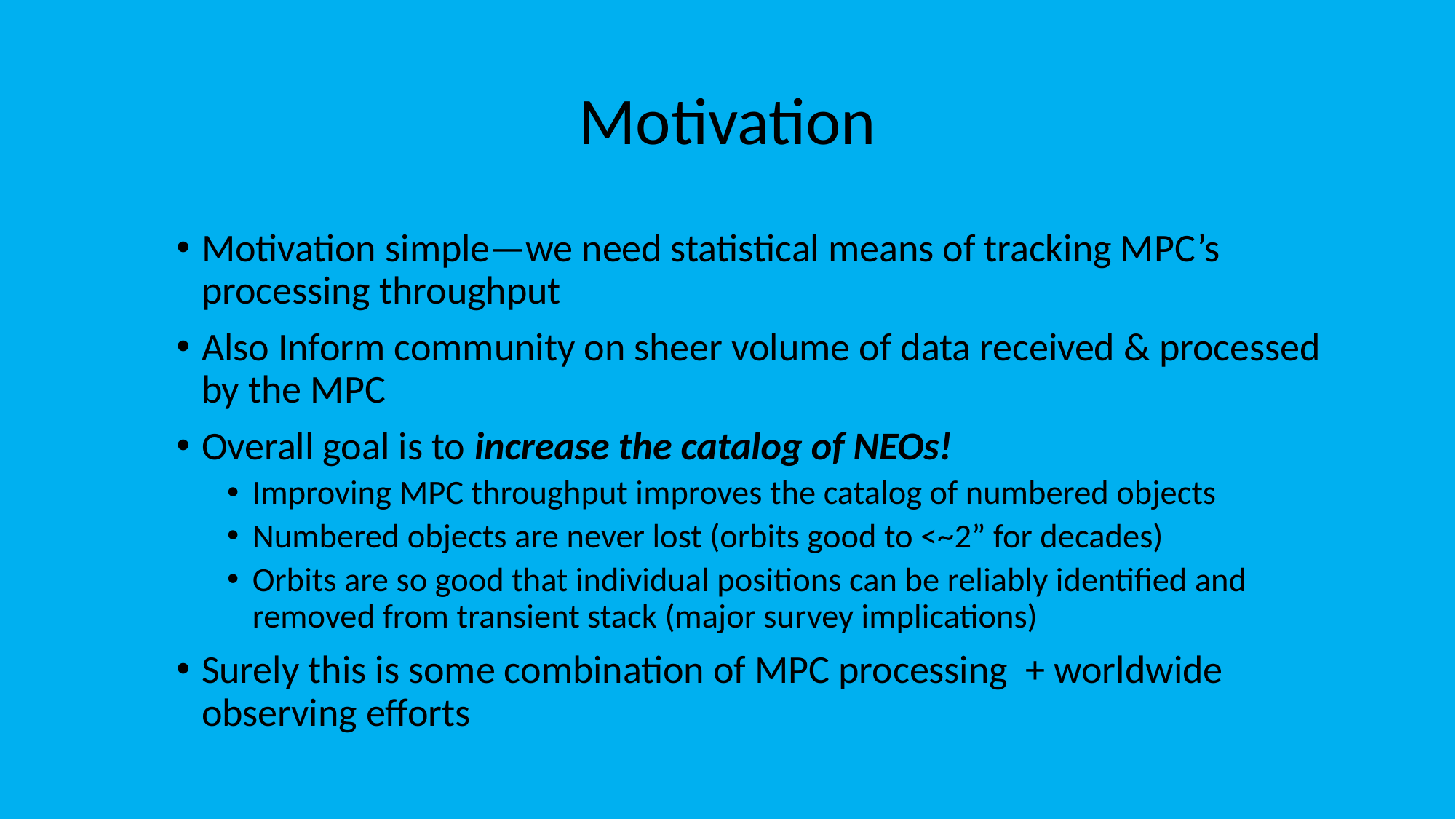

# Motivation
Motivation simple—we need statistical means of tracking MPC’s processing throughput
Also Inform community on sheer volume of data received & processed by the MPC
Overall goal is to increase the catalog of NEOs!
Improving MPC throughput improves the catalog of numbered objects
Numbered objects are never lost (orbits good to <~2” for decades)
Orbits are so good that individual positions can be reliably identified and removed from transient stack (major survey implications)
Surely this is some combination of MPC processing  + worldwide observing efforts